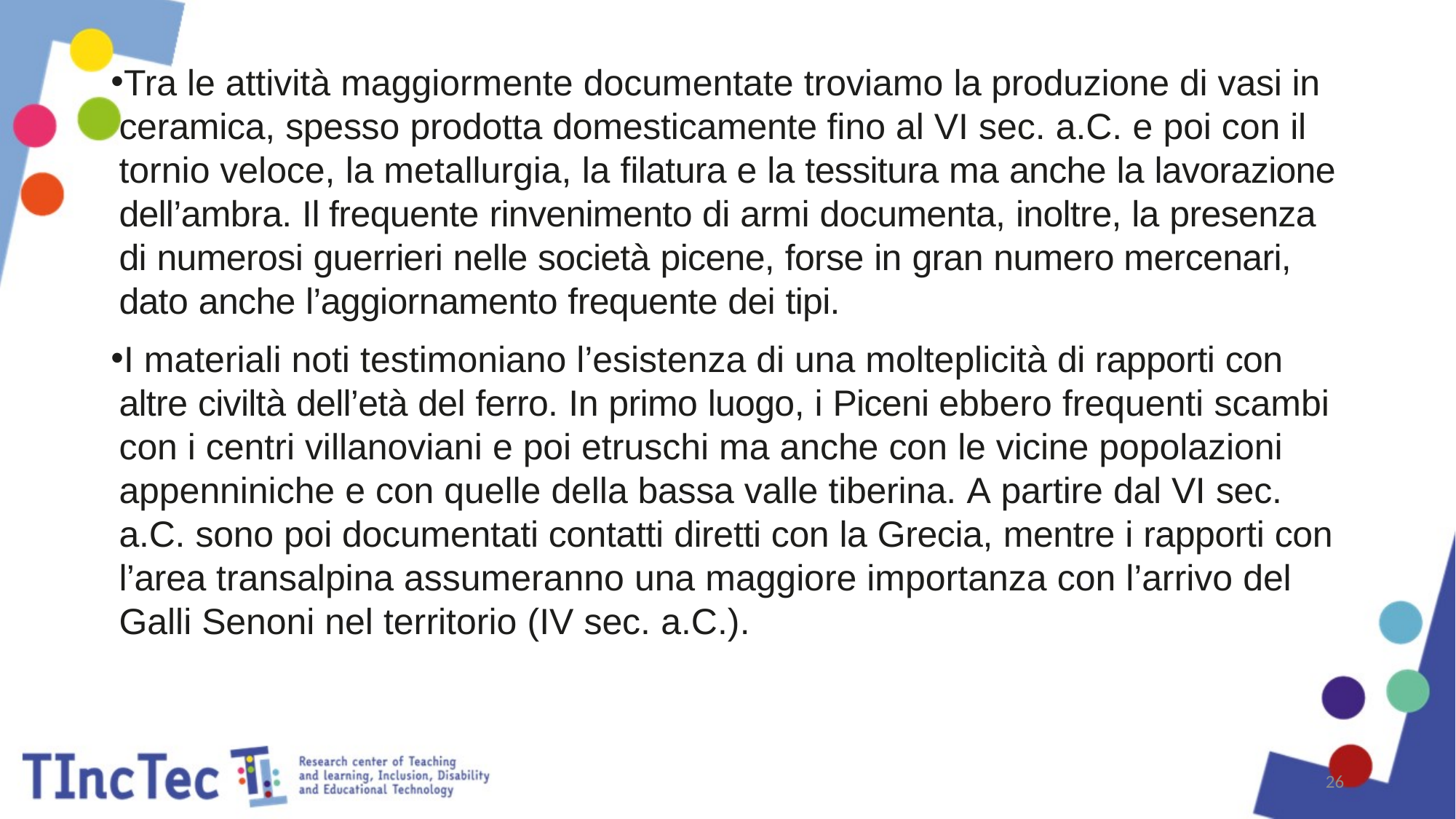

Tra le attività maggiormente documentate troviamo la produzione di vasi in ceramica, spesso prodotta domesticamente ﬁno al VI sec. a.C. e poi con il tornio veloce, la metallurgia, la ﬁlatura e la tessitura ma anche la lavorazione dell’ambra. Il frequente rinvenimento di armi documenta, inoltre, la presenza di numerosi guerrieri nelle società picene, forse in gran numero mercenari, dato anche l’aggiornamento frequente dei tipi.
I materiali noti testimoniano l’esistenza di una molteplicità di rapporti con altre civiltà dell’età del ferro. In primo luogo, i Piceni ebbero frequenti scambi con i centri villanoviani e poi etruschi ma anche con le vicine popolazioni appenniniche e con quelle della bassa valle tiberina. A partire dal VI sec. a.C. sono poi documentati contatti diretti con la Grecia, mentre i rapporti con l’area transalpina assumeranno una maggiore importanza con l’arrivo del Galli Senoni nel territorio (IV sec. a.C.).

26